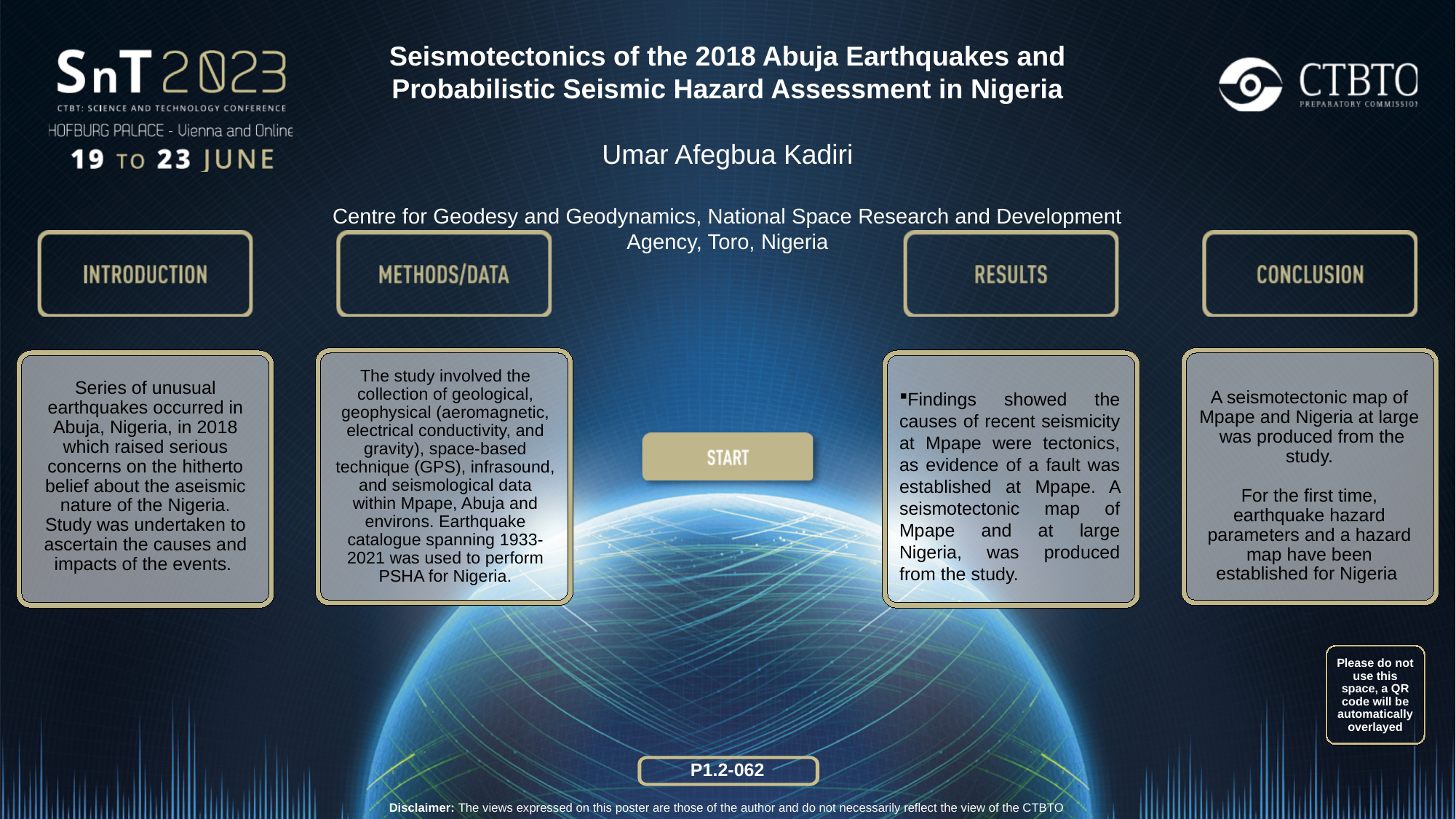

Seismotectonics of the 2018 Abuja Earthquakes and Probabilistic Seismic Hazard Assessment in Nigeria

Umar Afegbua Kadiri

Centre for Geodesy and Geodynamics, National Space Research and Development Agency, Toro, Nigeria

Series of unusual earthquakes occurred in Abuja, Nigeria, in 2018 which raised serious concerns on the hitherto belief about the aseismic nature of the Nigeria. Study was undertaken to ascertain the causes and impacts of the events.

Findings showed the causes of recent seismicity at Mpape were tectonics, as evidence of a fault was established at Mpape. A seismotectonic map of Mpape and at large Nigeria, was produced from the study.

A seismotectonic map of Mpape and Nigeria at large  was produced from the study.

For the first time, earthquake hazard parameters and a hazard map have been established for Nigeria

The study involved the collection of geological, geophysical (aeromagnetic, electrical conductivity, and gravity), space-based technique (GPS), infrasound, and seismological data within Mpape, Abuja and environs. Earthquake catalogue spanning 1933-2021 was used to perform PSHA for Nigeria.
Please do not use this space, a QR code will be automatically overlayed
P1.2-062